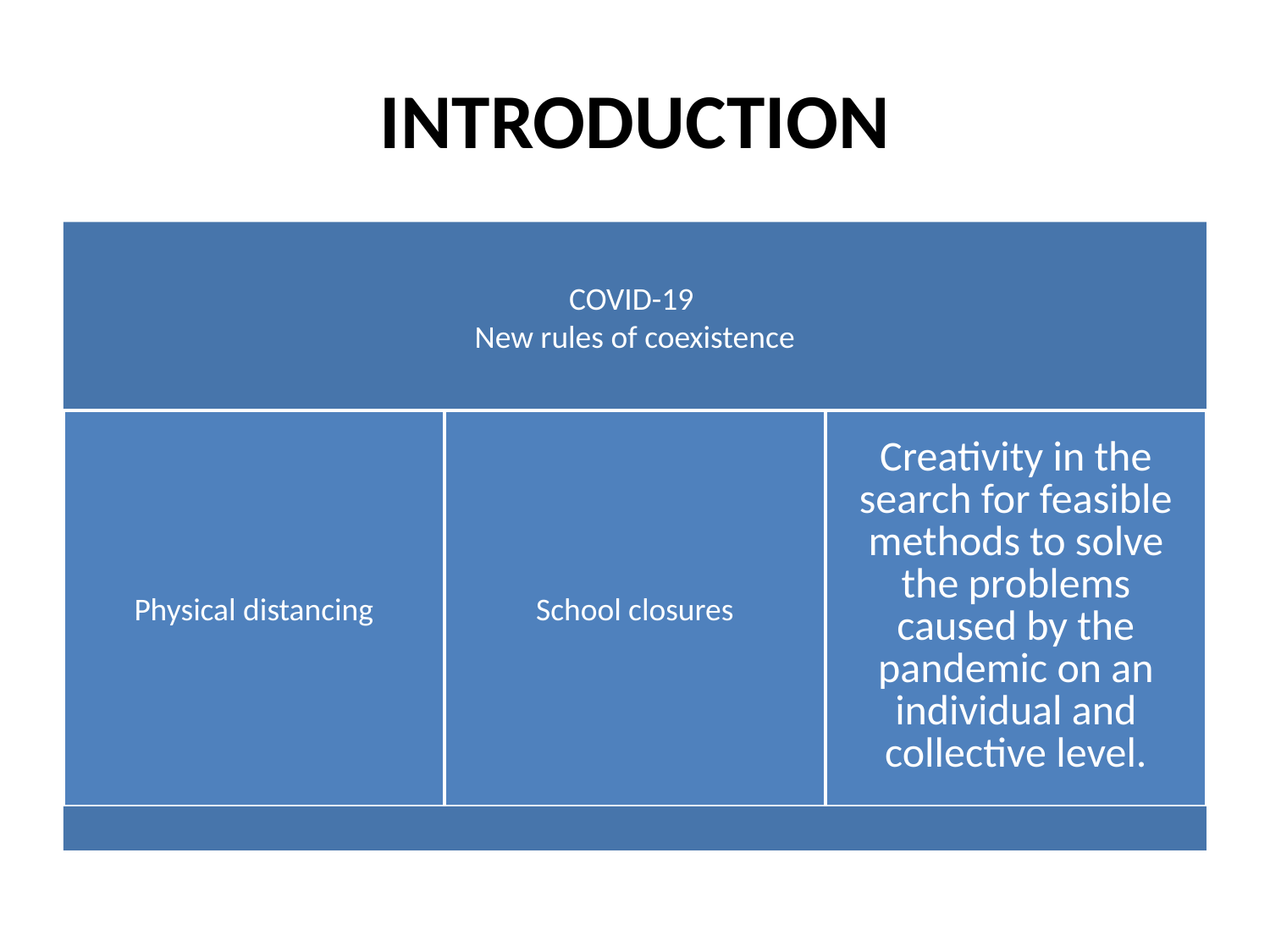

# INTRODUCTION
COVID-19
New rules of coexistence
Physical distancing
Creativity in the search for feasible methods to solve the problems caused by the pandemic on an individual and collective level.
School closures